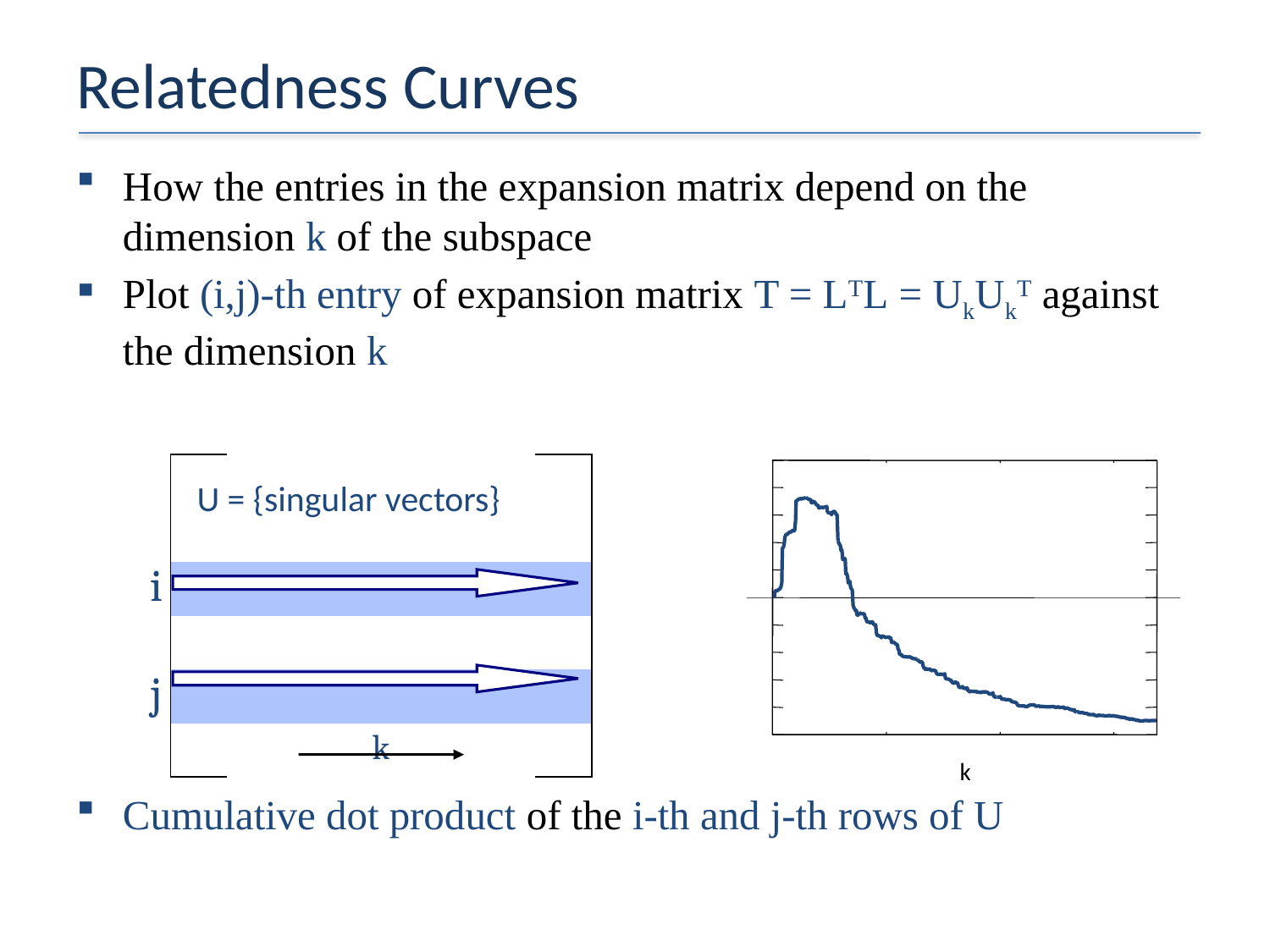

# Relatedness Curves
How the entries in the expansion matrix depend on the dimension k of the subspace
Plot (i,j)-th entry of expansion matrix T = LTL = UkUkT against the dimension k

Cumulative dot product of the i-th and j-th rows of U
|  |  |  |  |  |  |  |  |  |  |  |  |  |  |  |  |
| --- | --- | --- | --- | --- | --- | --- | --- | --- | --- | --- | --- | --- | --- | --- | --- |
|  |  |  |  |  |  |  |  |  |  |  |  |  |  |  |  |
| i |  |  |  |  |  |  |  |  |  |  |  |  |  |  |  |
|  |  |  |  |  |  |  |  |  |  |  |  |  |  |  |  |
| j |  |  |  |  |  |  |  |  |  |  |  |  |  |  |  |
|  |  |  |  |  |  |  |  | k |  |  |  |  |  |  |  |

k
U = {singular vectors}